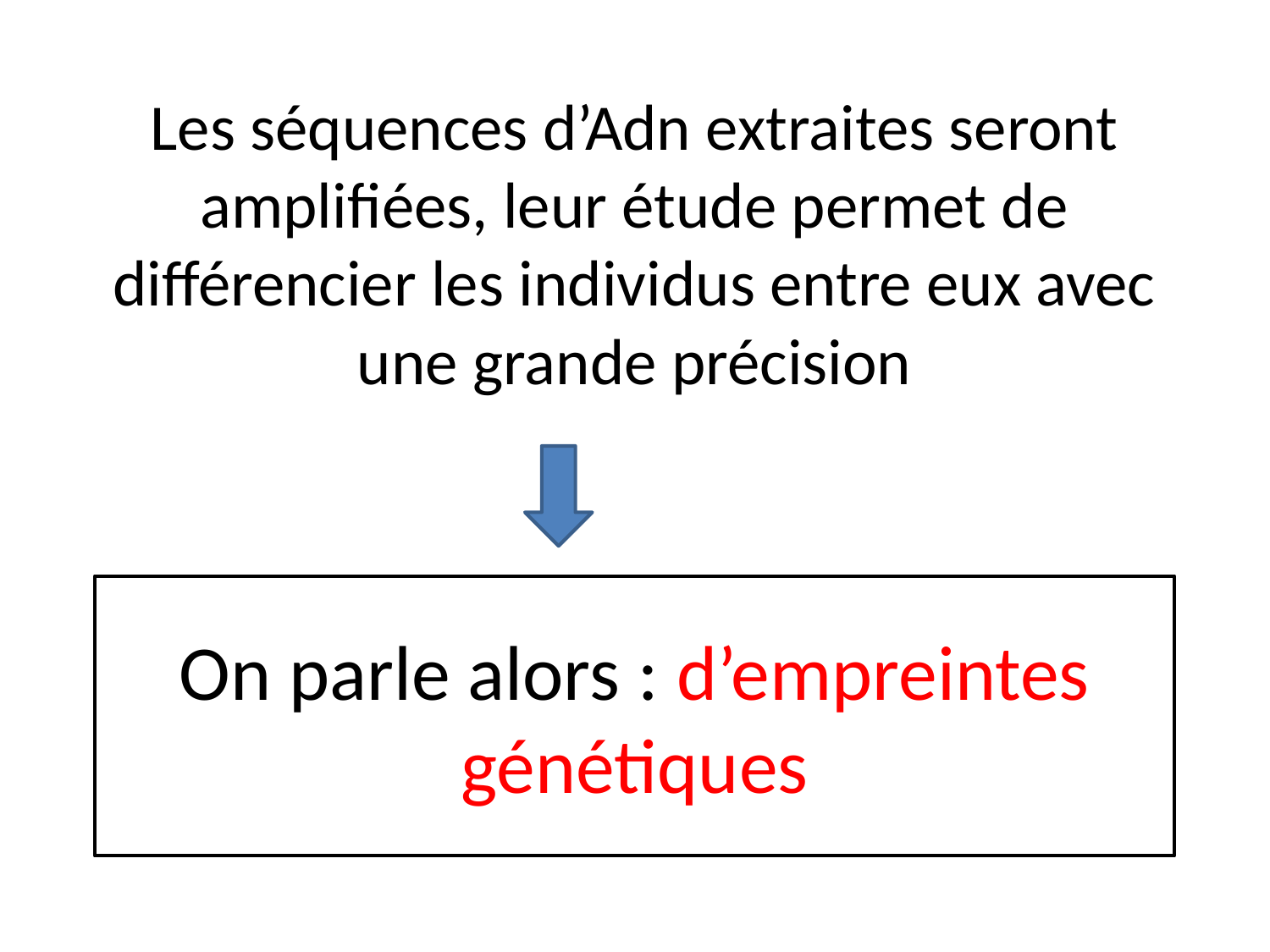

# Les séquences d’Adn extraites seront amplifiées, leur étude permet de différencier les individus entre eux avec une grande précision

On parle alors : d’empreintes génétiques